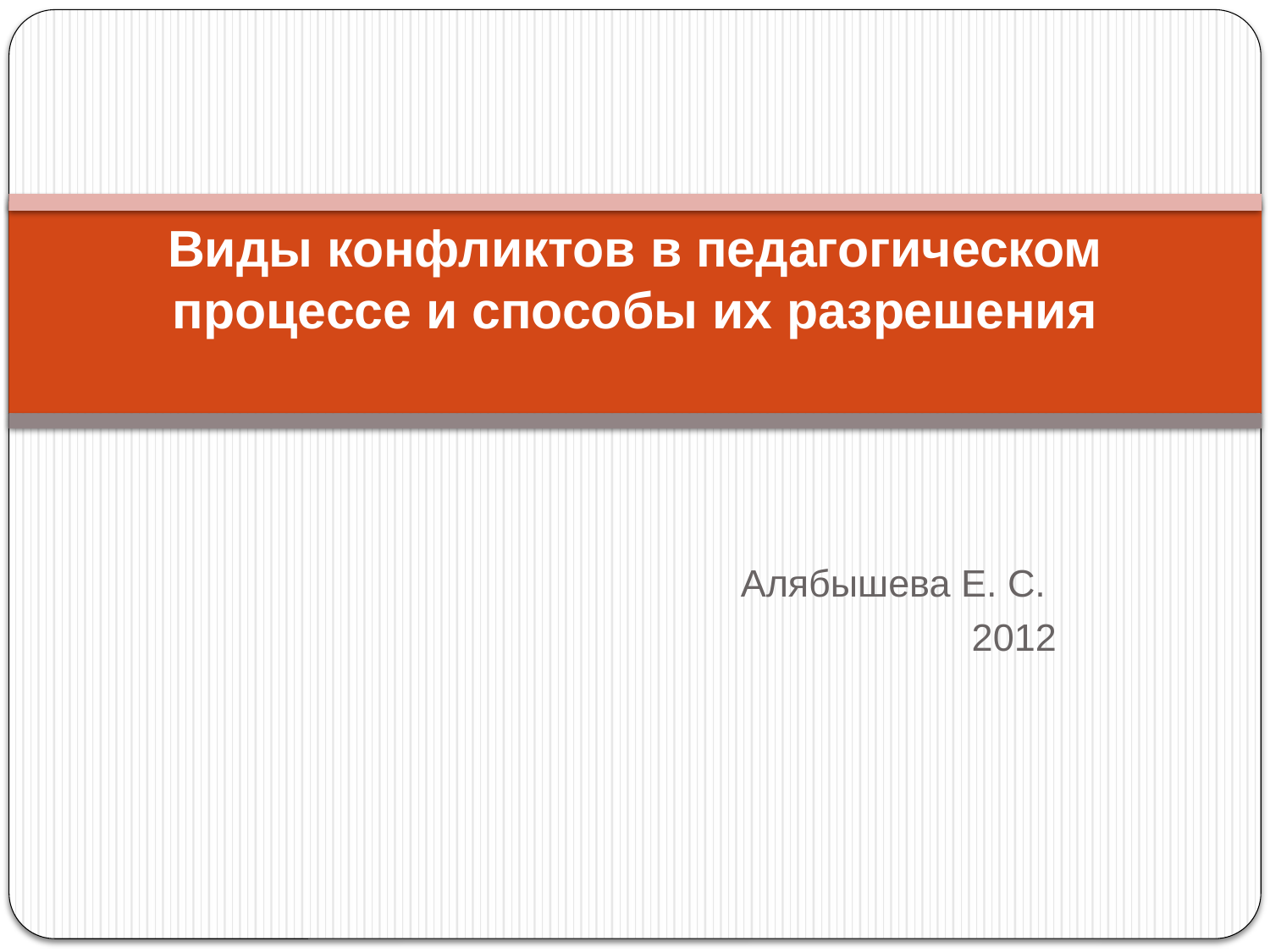

# Виды конфликтов в педагогическом процессе и способы их разрешения

Алябышева Е. С.
2012